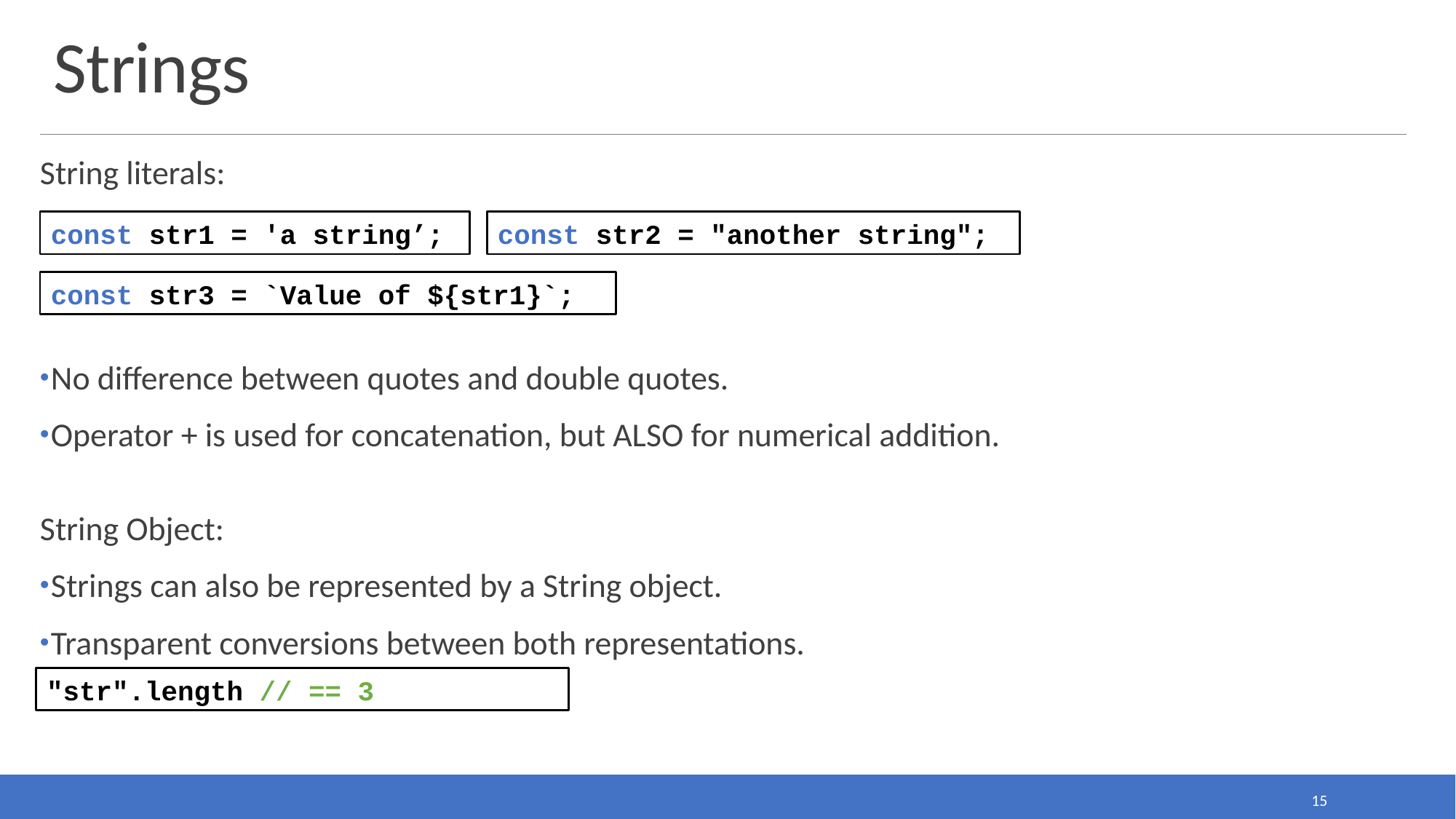

# Strings
String literals:
No difference between quotes and double quotes.
Operator + is used for concatenation, but ALSO for numerical addition.
String Object:
Strings can also be represented by a String object.
Transparent conversions between both representations.

const str1 = 'a string’;
const str2 = "another string";
const str3 = `Value of ${str1}`;
"str".length // == 3
15